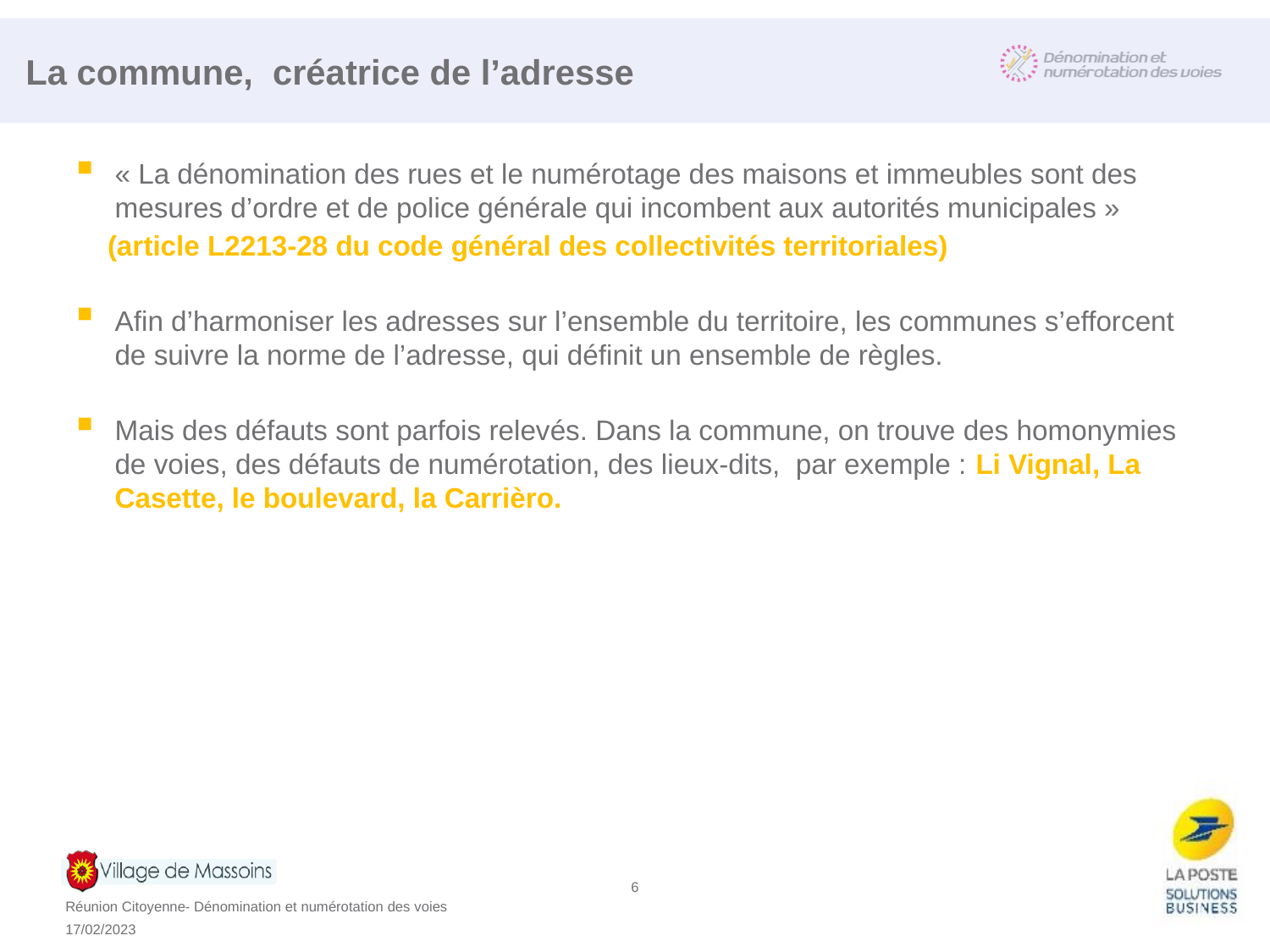

# La commune,  créatrice de l’adresse
« La dénomination des rues et le numérotage des maisons et immeubles sont des mesures d’ordre et de police générale qui incombent aux autorités municipales »
(article L2213-28 du code général des collectivités territoriales)

Afin d’harmoniser les adresses sur l’ensemble du territoire, les communes s’efforcent de suivre la norme de l’adresse, qui définit un ensemble de règles.

Mais des défauts sont parfois relevés. Dans la commune, on trouve des homonymies de voies, des défauts de numérotation, des lieux-dits,  par exemple : Li Vignal, La Casette, le boulevard, la Carrièro.

6
Réunion Citoyenne- Dénomination et numérotation des voies
17/02/2023